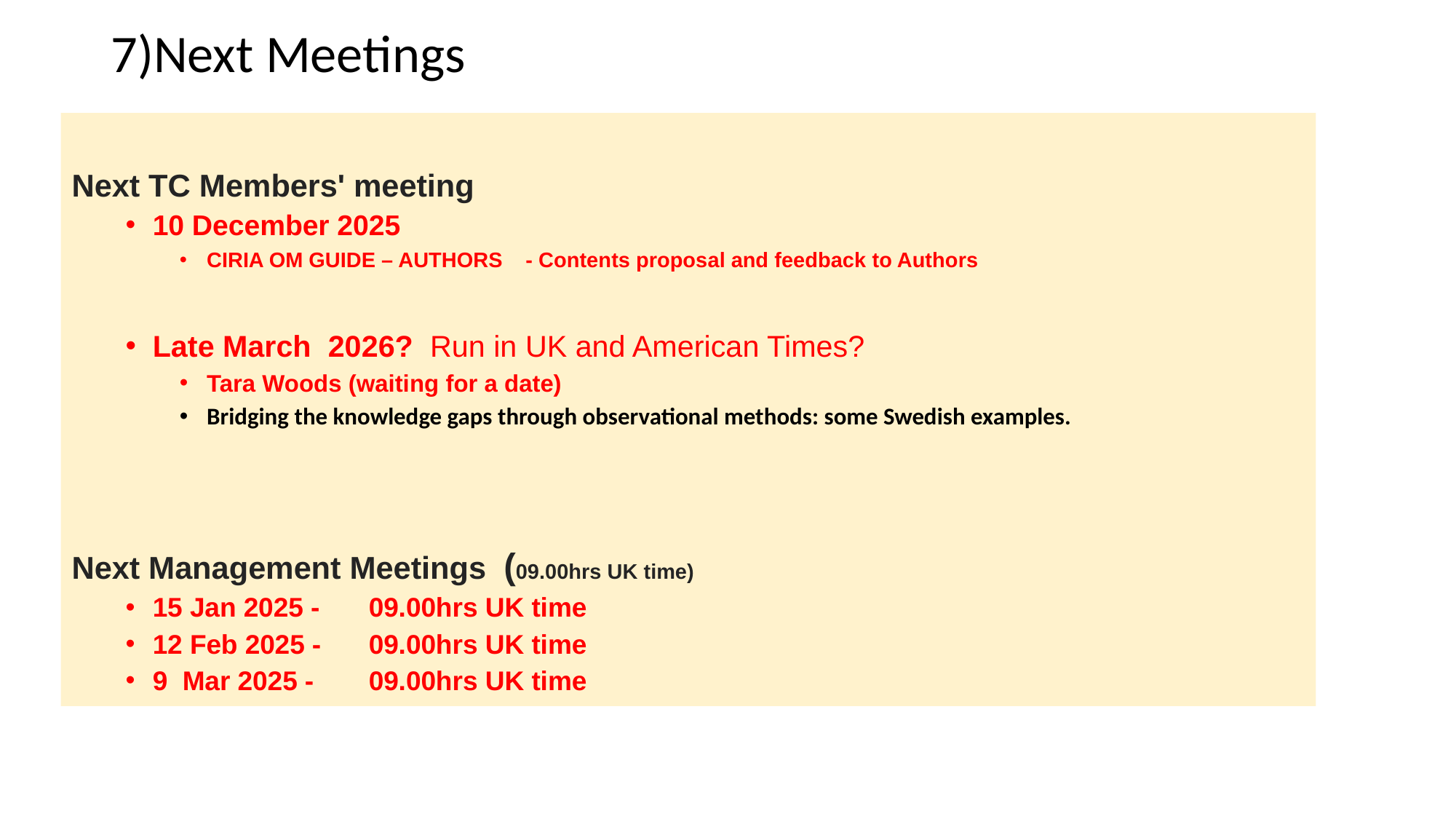

# 7)Next Meetings

Next TC Members' meeting
10 December 2025
CIRIA OM GUIDE – AUTHORS    - Contents proposal and feedback to Authors

Late March  2026?  Run in UK and American Times?
Tara Woods (waiting for a date)
Bridging the knowledge gaps through observational methods: some Swedish examples.

Next Management Meetings  (09.00hrs UK time)
15 Jan 2025 - 	09.00hrs UK time
12 Feb 2025 -	09.00hrs UK time
9  Mar 2025 -	09.00hrs UK time

20/05/2024
Management Group Meeting